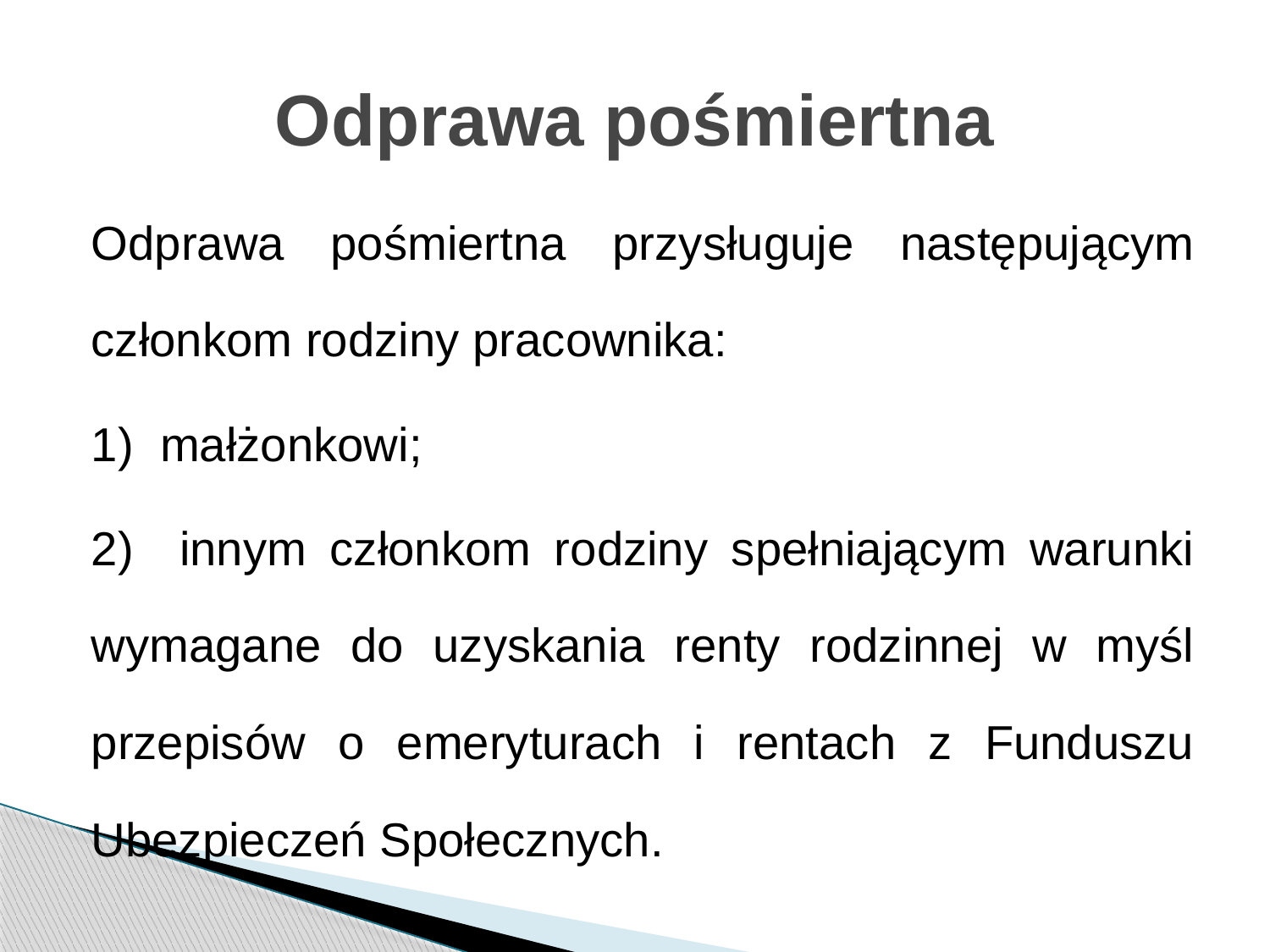

# Odprawa pośmiertna
Odprawa pośmiertna przysługuje następującym członkom rodziny pracownika:
1)  małżonkowi;
2)  innym członkom rodziny spełniającym warunki wymagane do uzyskania renty rodzinnej w myśl przepisów o emeryturach i rentach z Funduszu Ubezpieczeń Społecznych.